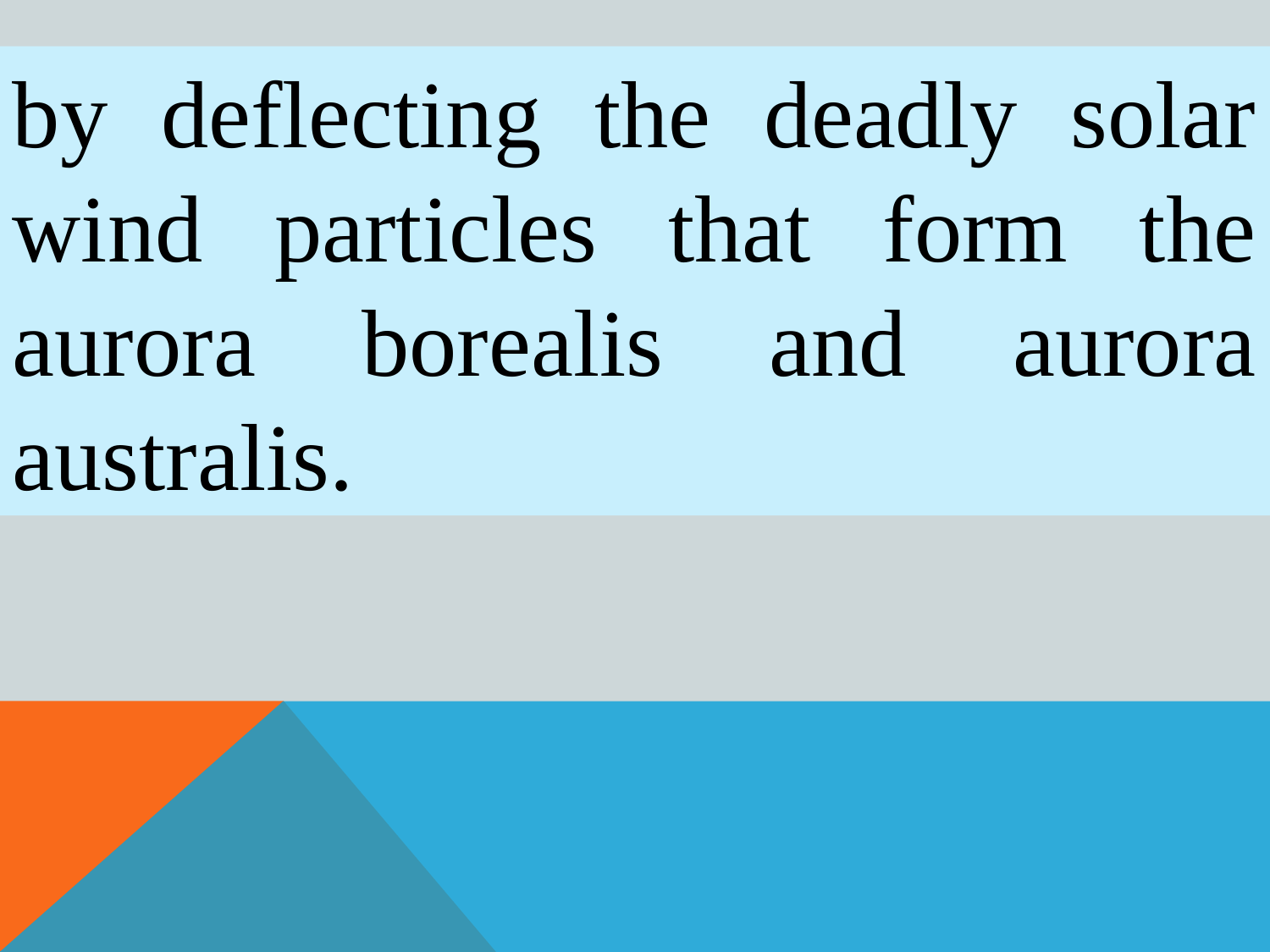

by deflecting the deadly solar wind particles that form the aurora borealis and aurora australis.